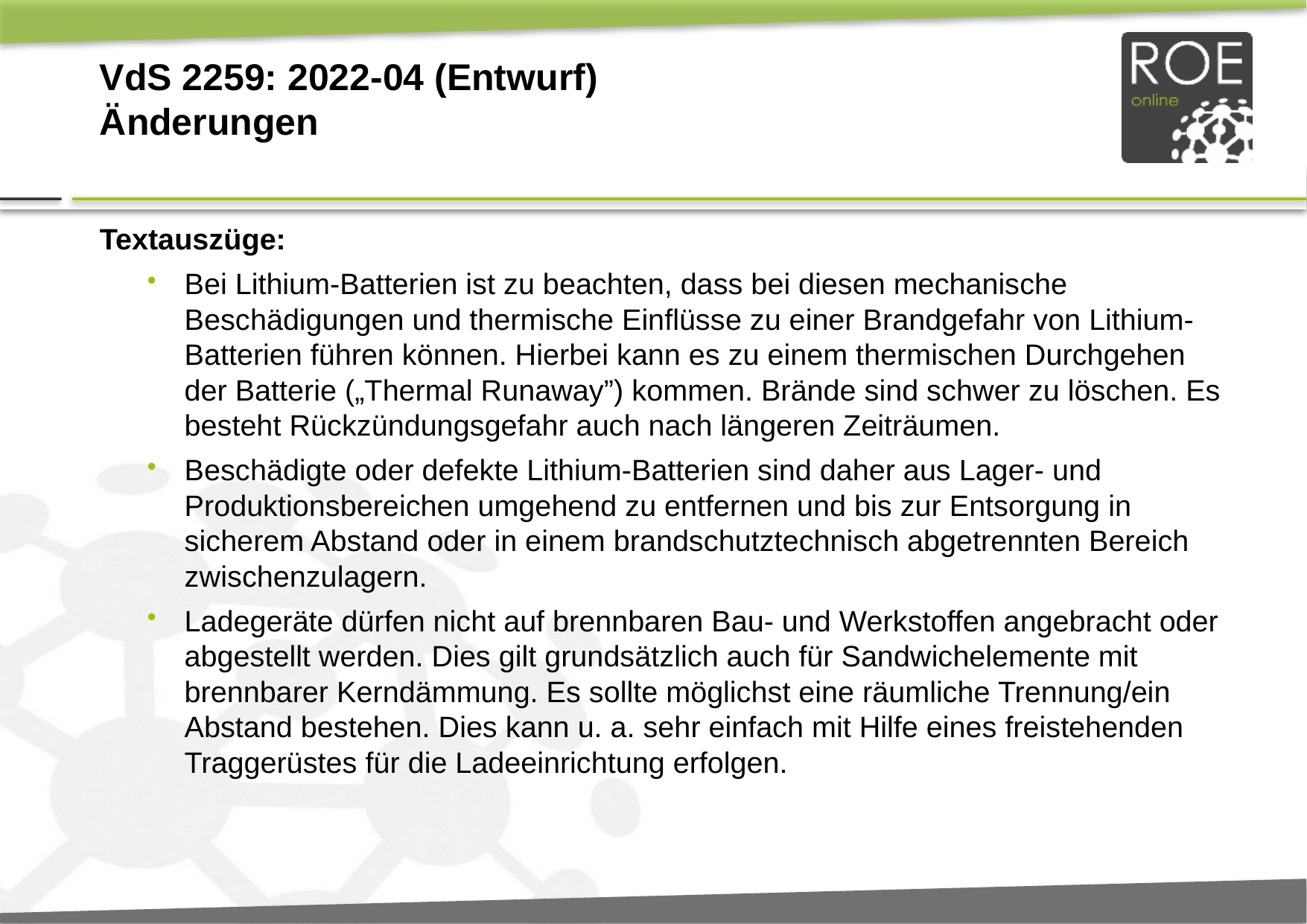

# VdS 2259: 2022-04 (Entwurf) Änderungen
Textauszüge:
Bei Lithium-Batterien ist zu beachten, dass bei diesen mechanische Beschädigungen und thermische Einflüsse zu einer Brandgefahr von Lithium-Batterien führen können. Hierbei kann es zu einem thermischen Durchgehen der Batterie („Thermal Runaway”) kommen. Brände sind schwer zu löschen. Es besteht Rückzündungsgefahr auch nach längeren Zeiträumen.
Beschädigte oder defekte Lithium-Batterien sind daher aus Lager- und Produktionsbereichen umgehend zu entfernen und bis zur Entsorgung in sicherem Abstand oder in einem brandschutztechnisch abgetrennten Bereich zwischenzulagern.
Ladegeräte dürfen nicht auf brennbaren Bau- und Werkstoffen angebracht oder abgestellt werden. Dies gilt grundsätzlich auch für Sandwichelemente mit brennbarer Kerndämmung. Es sollte möglichst eine räumliche Trennung/ein Abstand bestehen. Dies kann u. a. sehr einfach mit Hilfe eines freistehenden Traggerüstes für die Ladeeinrichtung erfolgen.